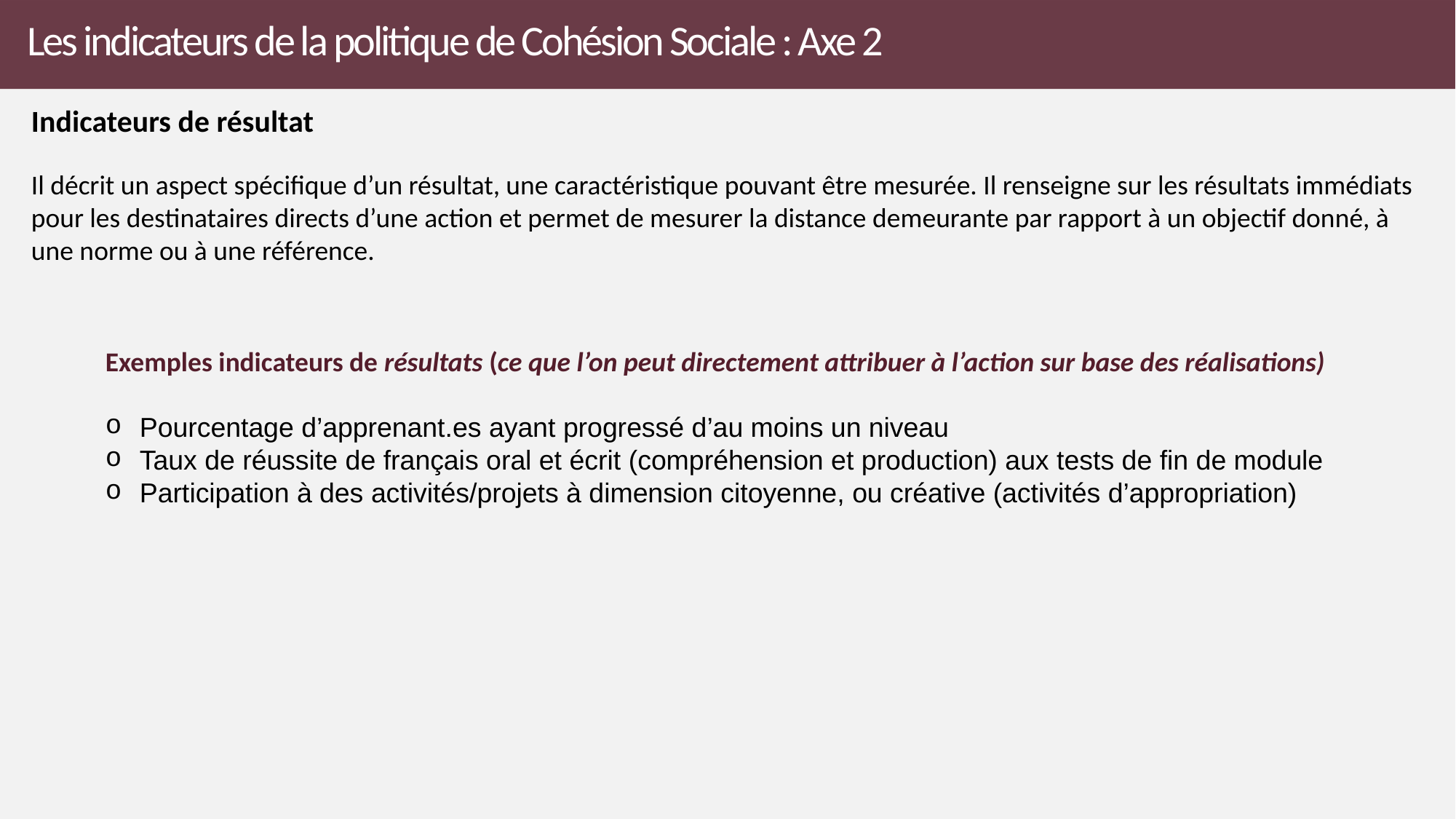

# Les indicateurs de la politique de Cohésion Sociale : Axe 2
Indicateurs de résultat

Il décrit un aspect spécifique d’un résultat, une caractéristique pouvant être mesurée. Il renseigne sur les résultats immédiats pour les destinataires directs d’une action et permet de mesurer la distance demeurante par rapport à un objectif donné, à une norme ou à une référence.
Exemples indicateurs de résultats (ce que l’on peut directement attribuer à l’action sur base des réalisations)

Pourcentage d’apprenant.es ayant progressé d’au moins un niveau
Taux de réussite de français oral et écrit (compréhension et production) aux tests de fin de module
Participation à des activités/projets à dimension citoyenne, ou créative (activités d’appropriation)